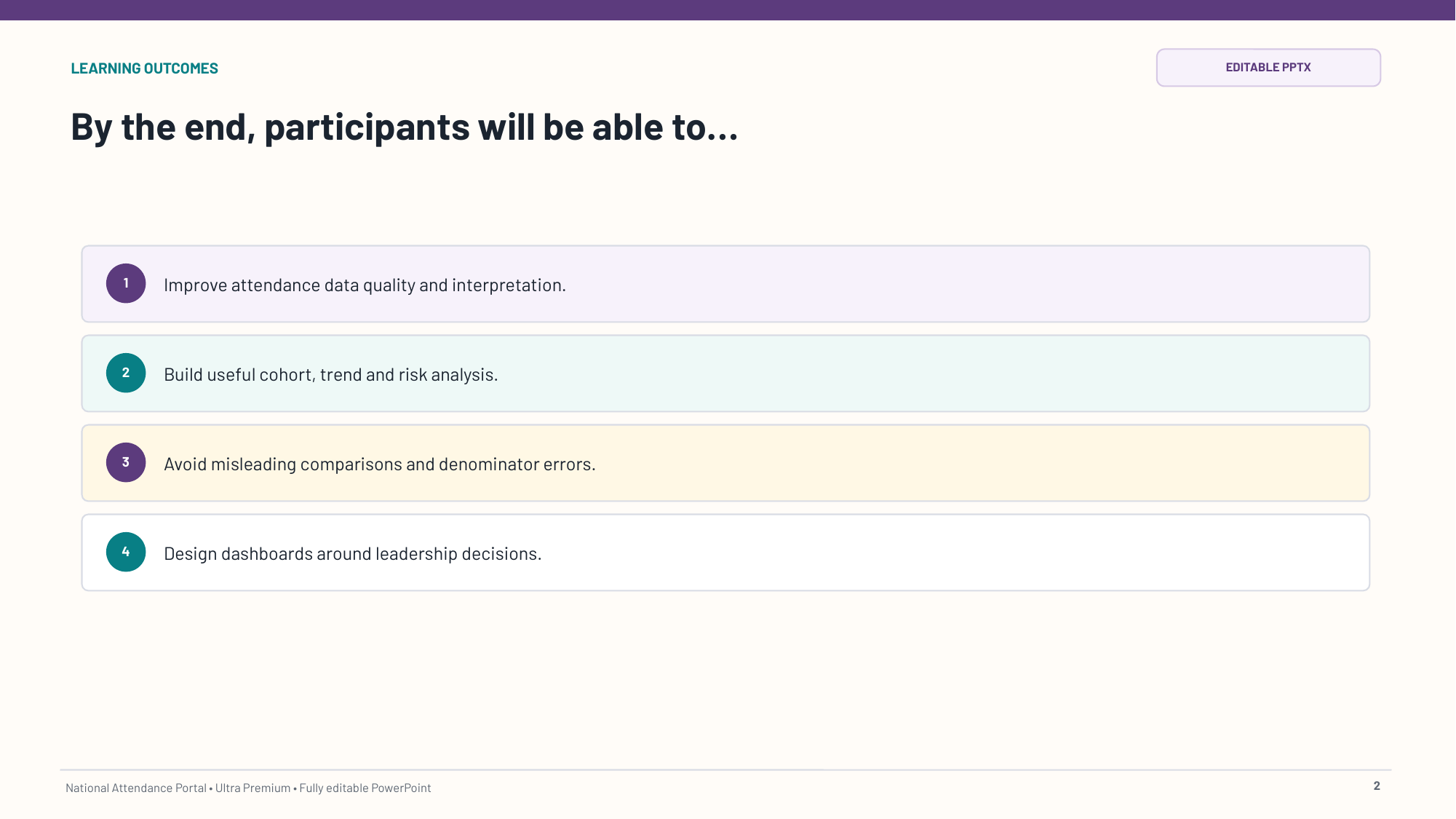

EDITABLE PPTX
LEARNING OUTCOMES
By the end, participants will be able to…

Improve attendance data quality and interpretation.

1

Build useful cohort, trend and risk analysis.

2

Avoid misleading comparisons and denominator errors.

3

Design dashboards around leadership decisions.

4

2
National Attendance Portal • Ultra Premium • Fully editable PowerPoint